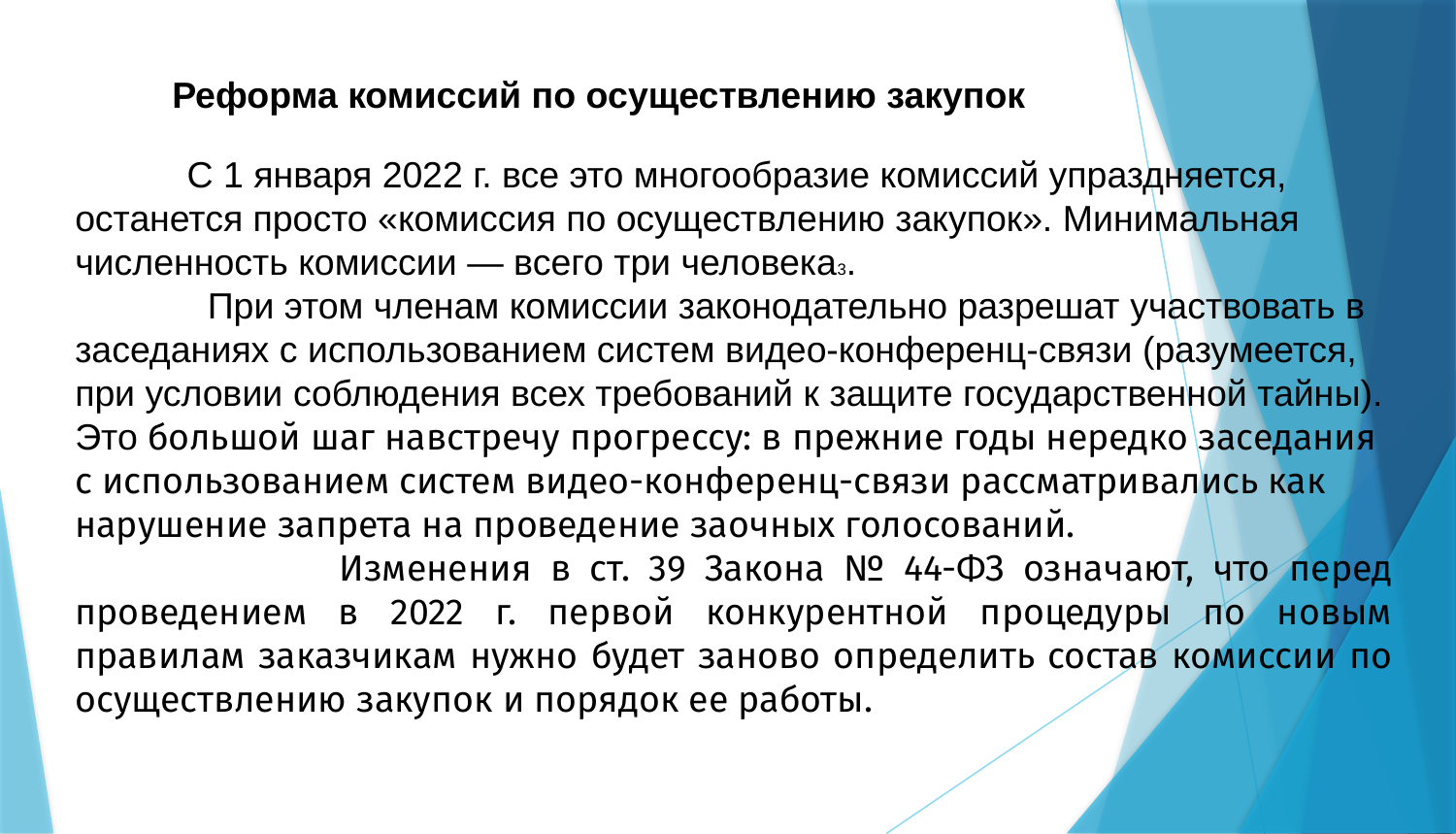

Реформа комиссий по осуществлению закупок
           С 1 января 2022 г. все это многообразие комиссий упраздняется, останется просто «комиссия по осуществлению закупок». Минимальная численность комиссии — всего три человека3.
             При этом членам комиссии законодательно разрешат участвовать в заседаниях с использованием систем видео-конференц-связи (разумеется, при условии соблюдения всех требований к защите государственной тайны). Это большой шаг навстречу прогрессу: в прежние годы нередко заседания с использованием систем видео-конференц-связи рассматривались как нарушение запрета на проведение заочных голосований.
              Изменения в ст. 39 Закона № 44-ФЗ означают, что перед проведением в 2022 г. первой конкурентной процедуры по новым правилам заказчикам нужно будет заново определить состав комиссии по осуществлению закупок и порядок ее работы.